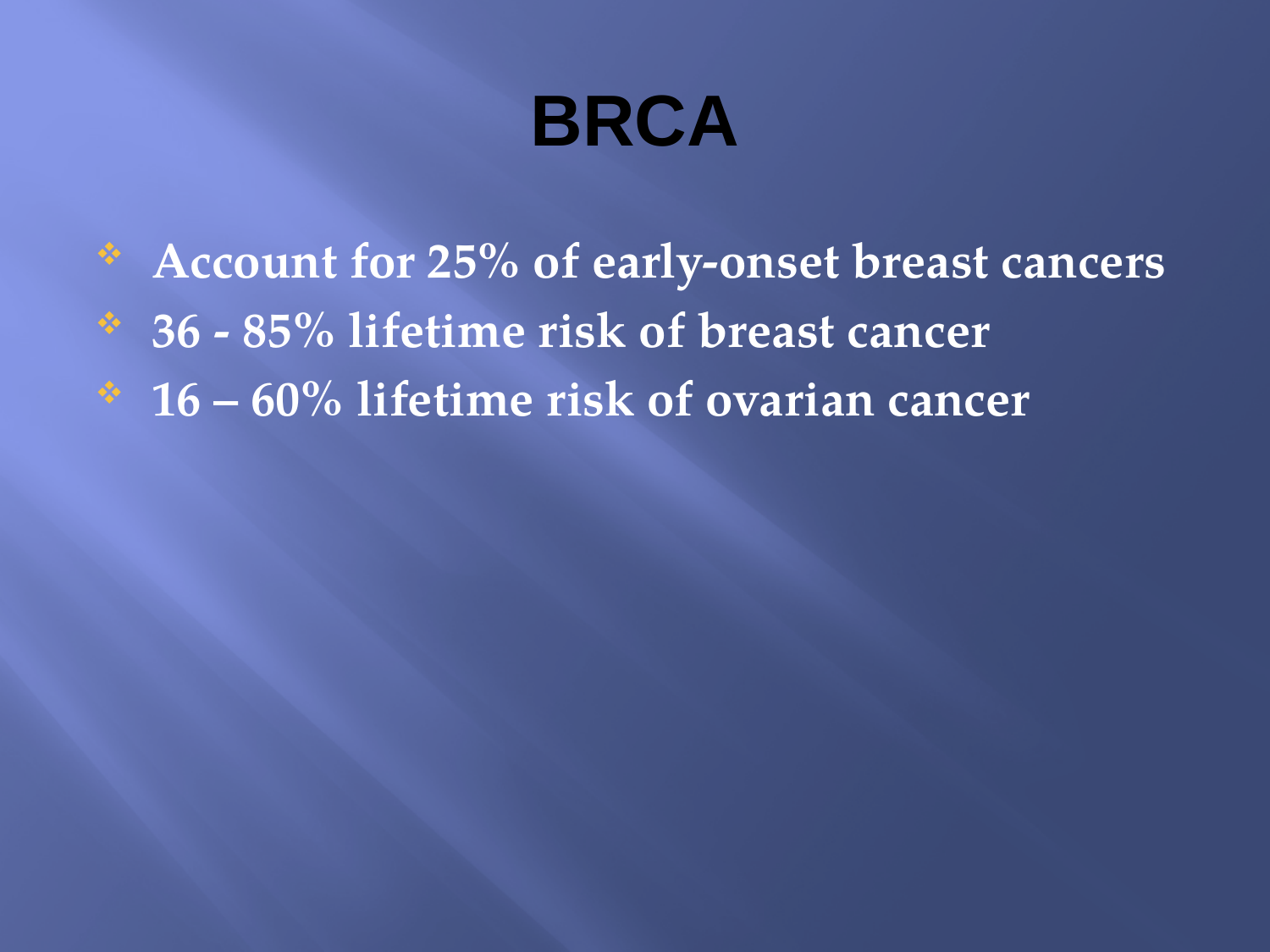

# BRCA
Account for 25% of early-onset breast cancers
36 - 85% lifetime risk of breast cancer
16 – 60% lifetime risk of ovarian cancer